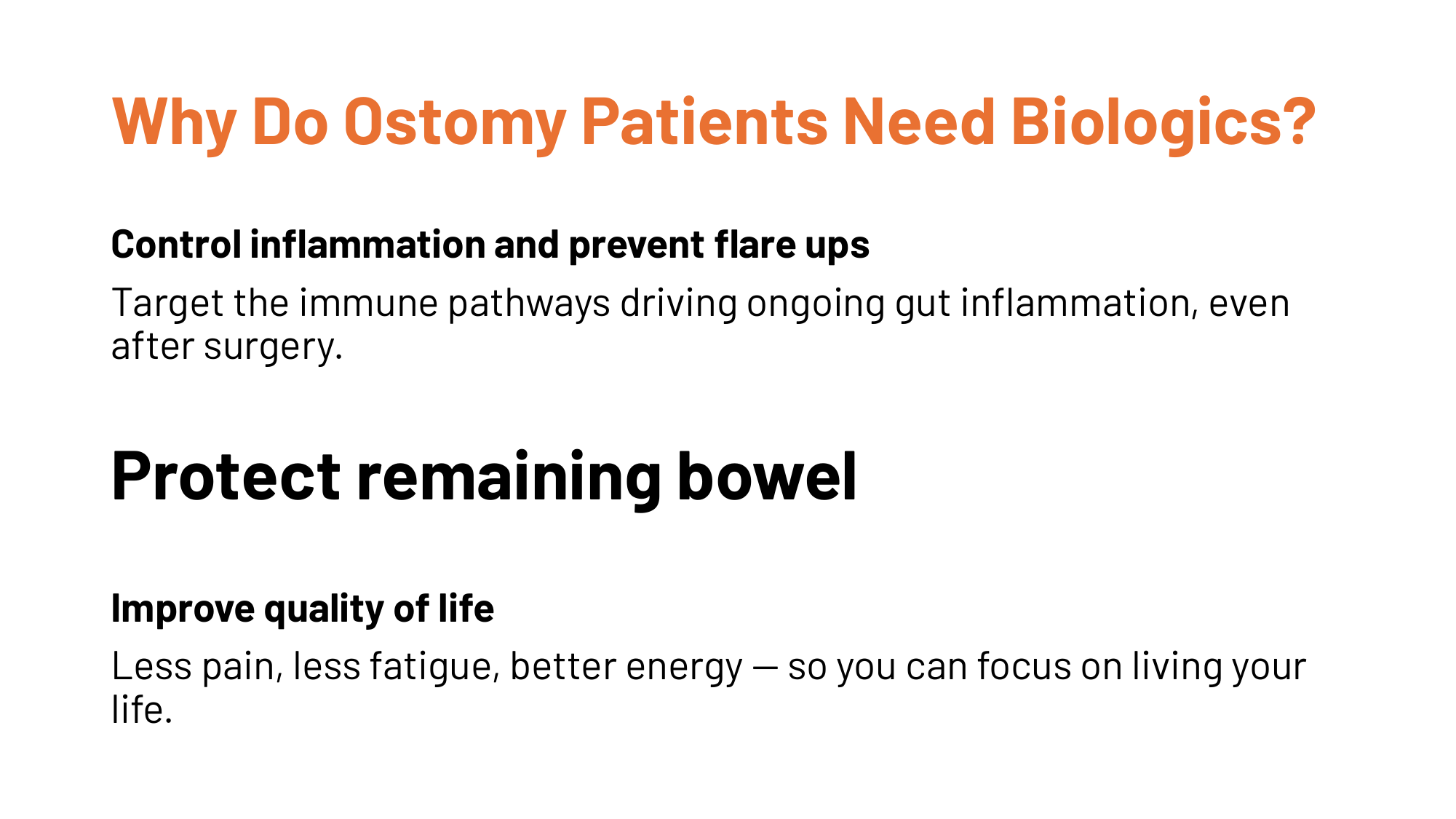

# Why Do Ostomy Patients Need Biologics?
Control inflammation and prevent flare ups
Target the immune pathways driving ongoing gut inflammation, even after surgery.

Protect remaining bowel

Improve quality of life
Less pain, less fatigue, better energy — so you can focus on living your life.